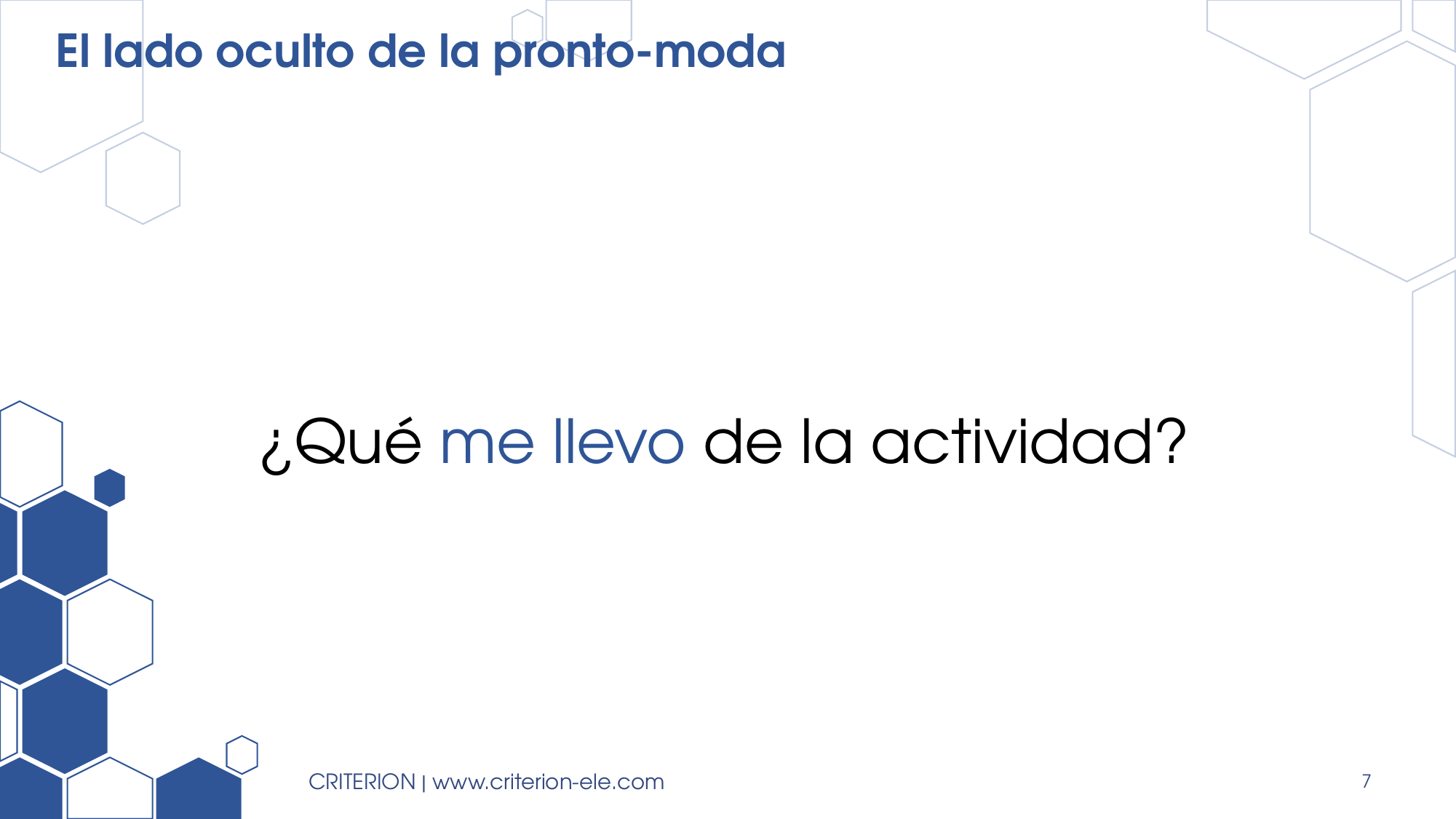

# El lado oculto de la pronto-moda
¿Qué me llevo de la actividad?
CRITERION | www.criterion-ele.com
7